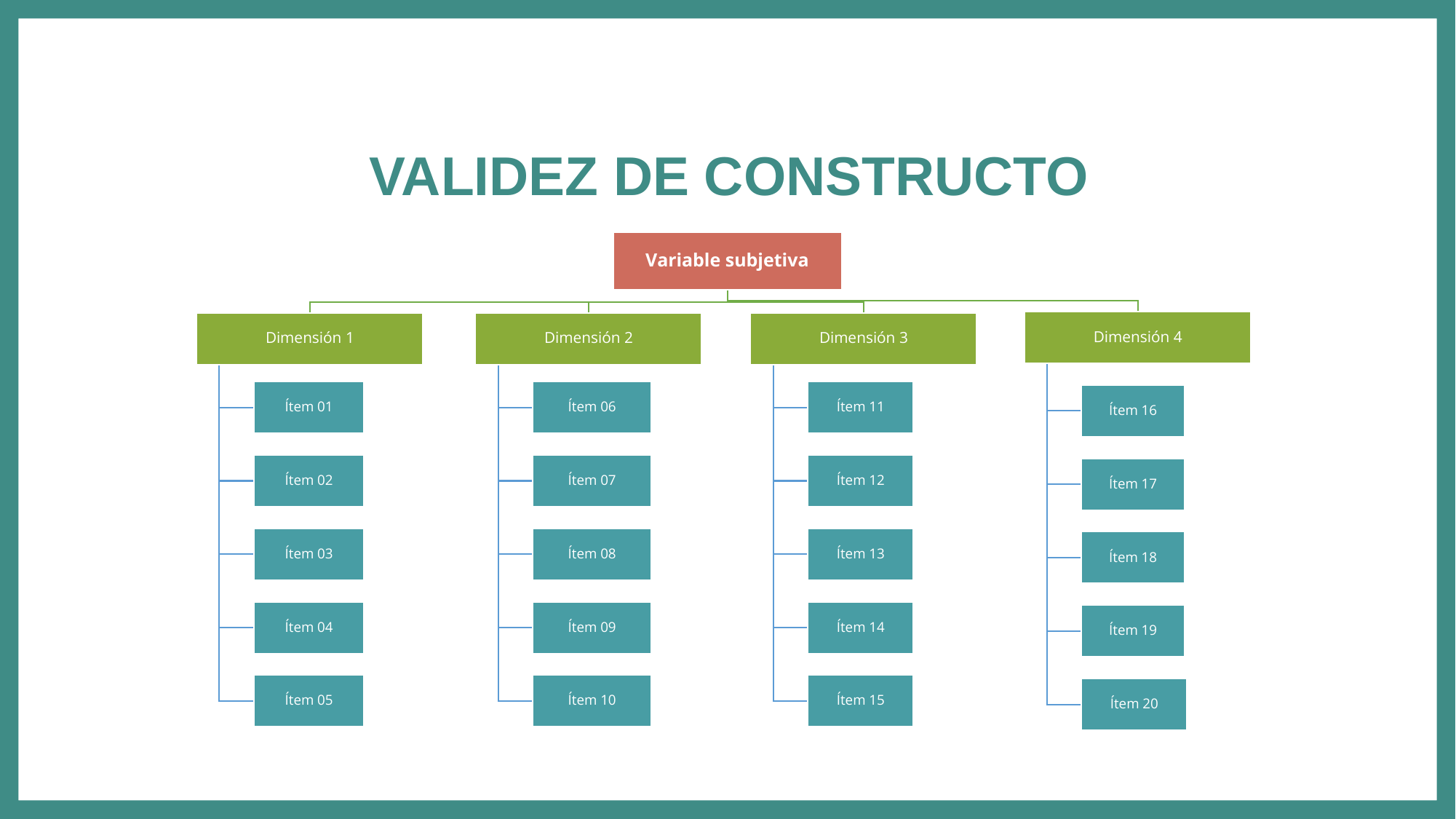

VALIDEZ DE CONSTRUCTO
Variable subjetiva
Dimensión 1
Ítem 01
Ítem 02
Ítem 03
Ítem 04
Ítem 05
Dimensión 2
Ítem 06
Ítem 07
Ítem 08
Ítem 09
Ítem 10
Dimensión 3
Ítem 11
Ítem 12
Ítem 13
Ítem 14
Ítem 15
Dimensión 4
Ítem 16
Ítem 17
Ítem 18
Ítem 19
Ítem 20